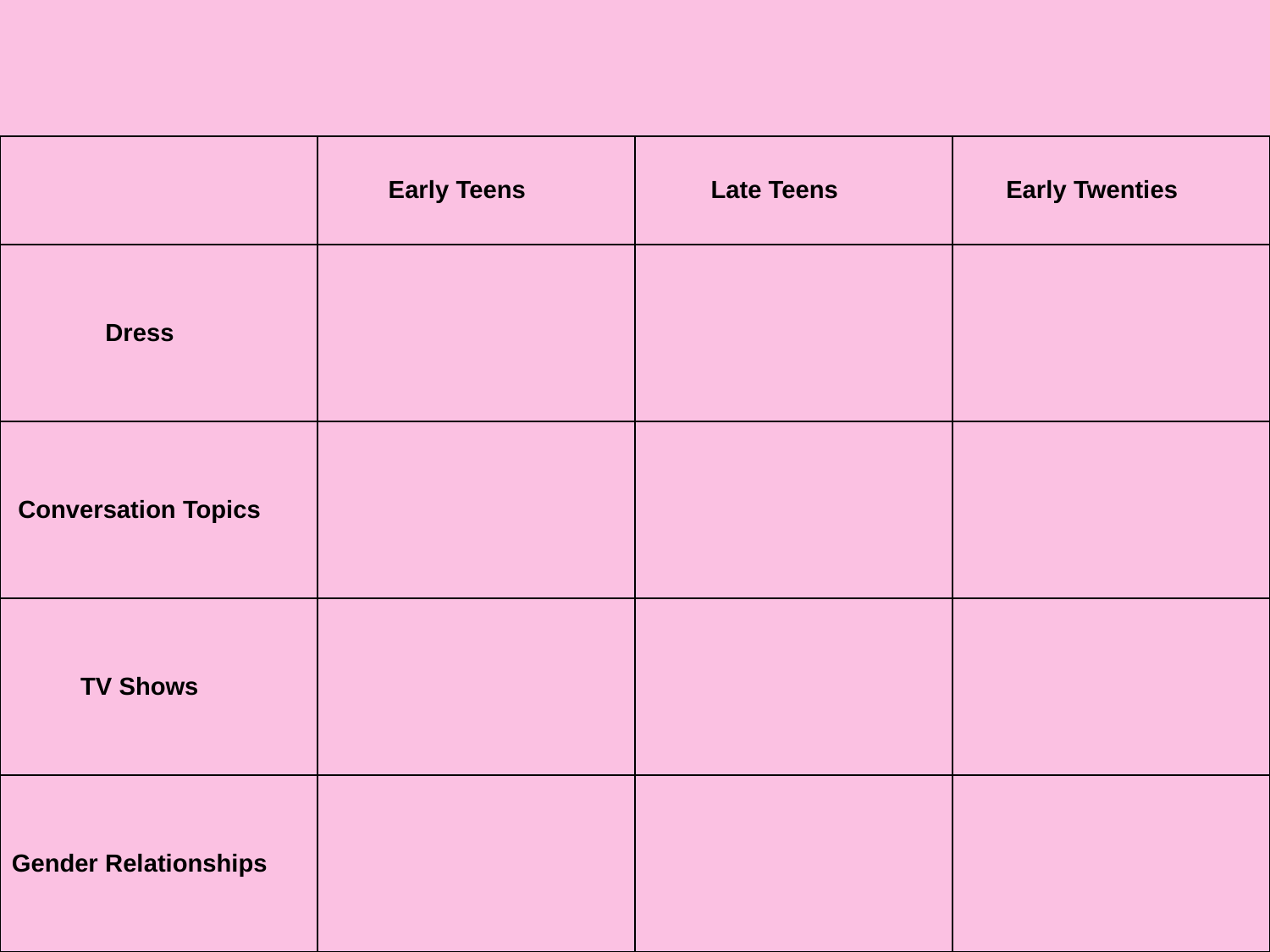

|  | Early Teens | Late Teens | Early Twenties |
| --- | --- | --- | --- |
| Dress |  |  |  |
| Conversation Topics |  |  |  |
| TV Shows |  |  |  |
| Gender Relationships |  |  |  |